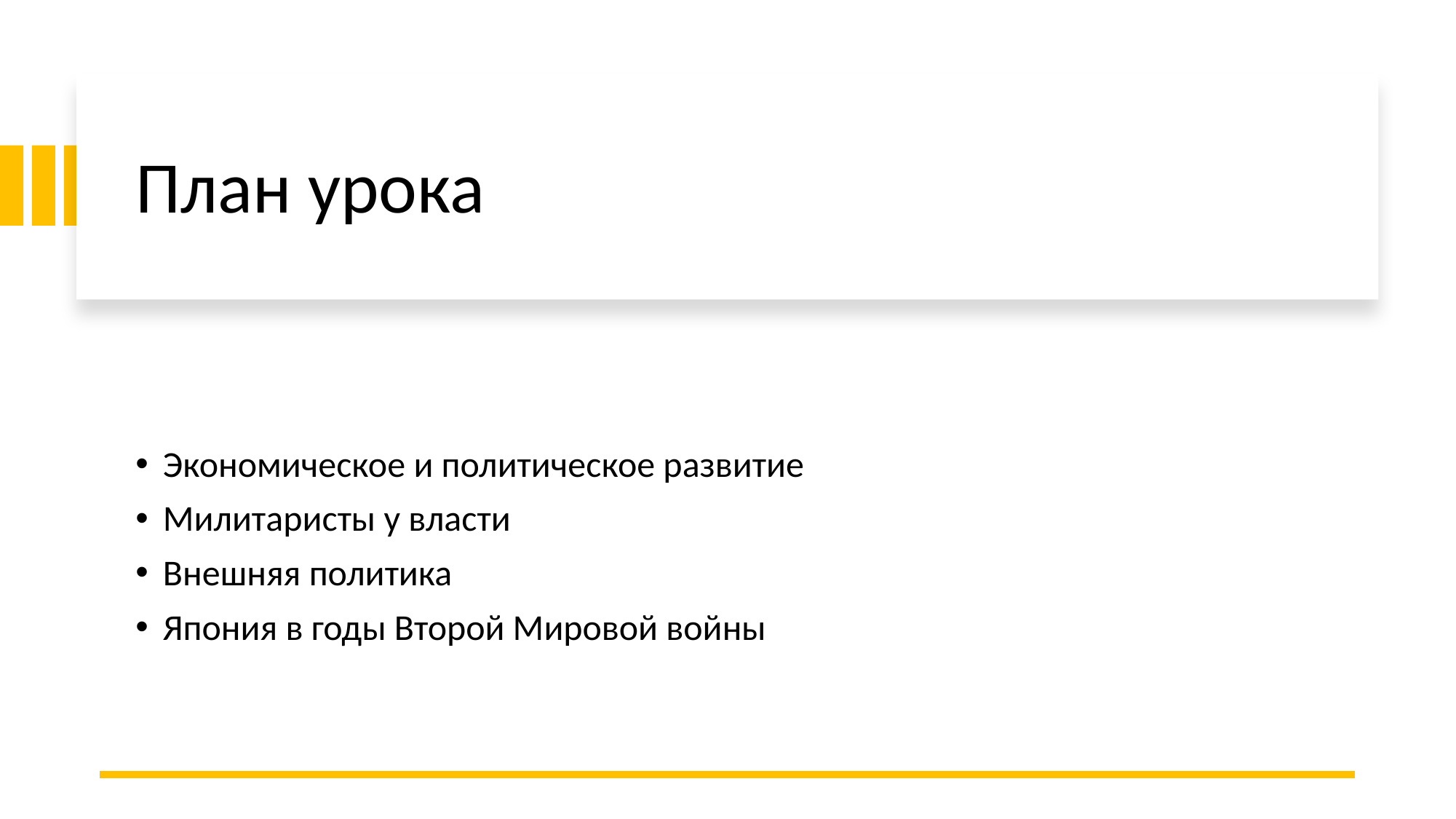

# План урока

Экономическое и политическое развитие
Милитаристы у власти
Внешняя политика
Япония в годы Второй Мировой войны